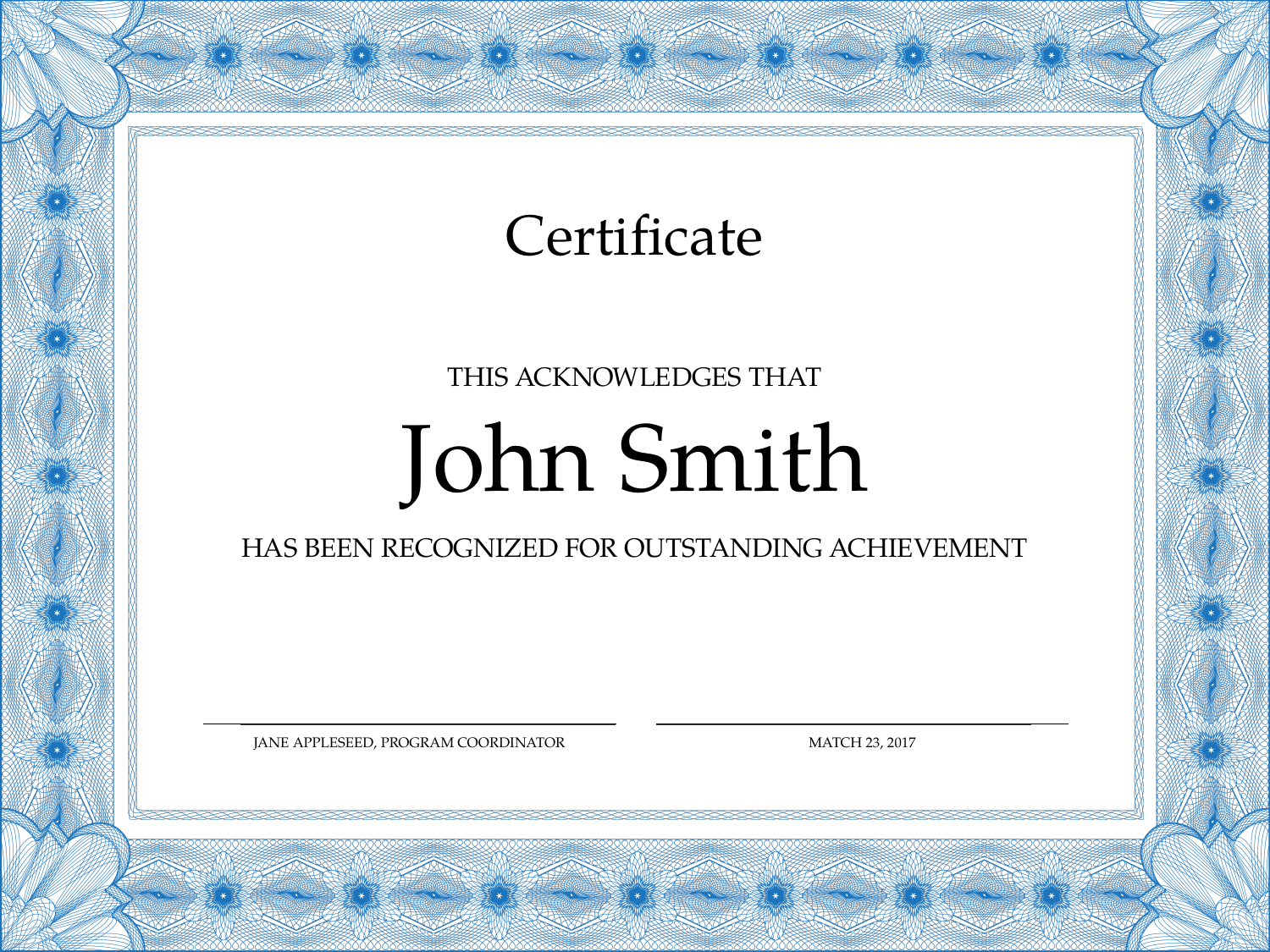

Certificate
This Acknowledges That
John Smith
Has Been Recognized for Outstanding Achievement
Jane APPLESEED, Program Coordinator
MATCH 23, 2017